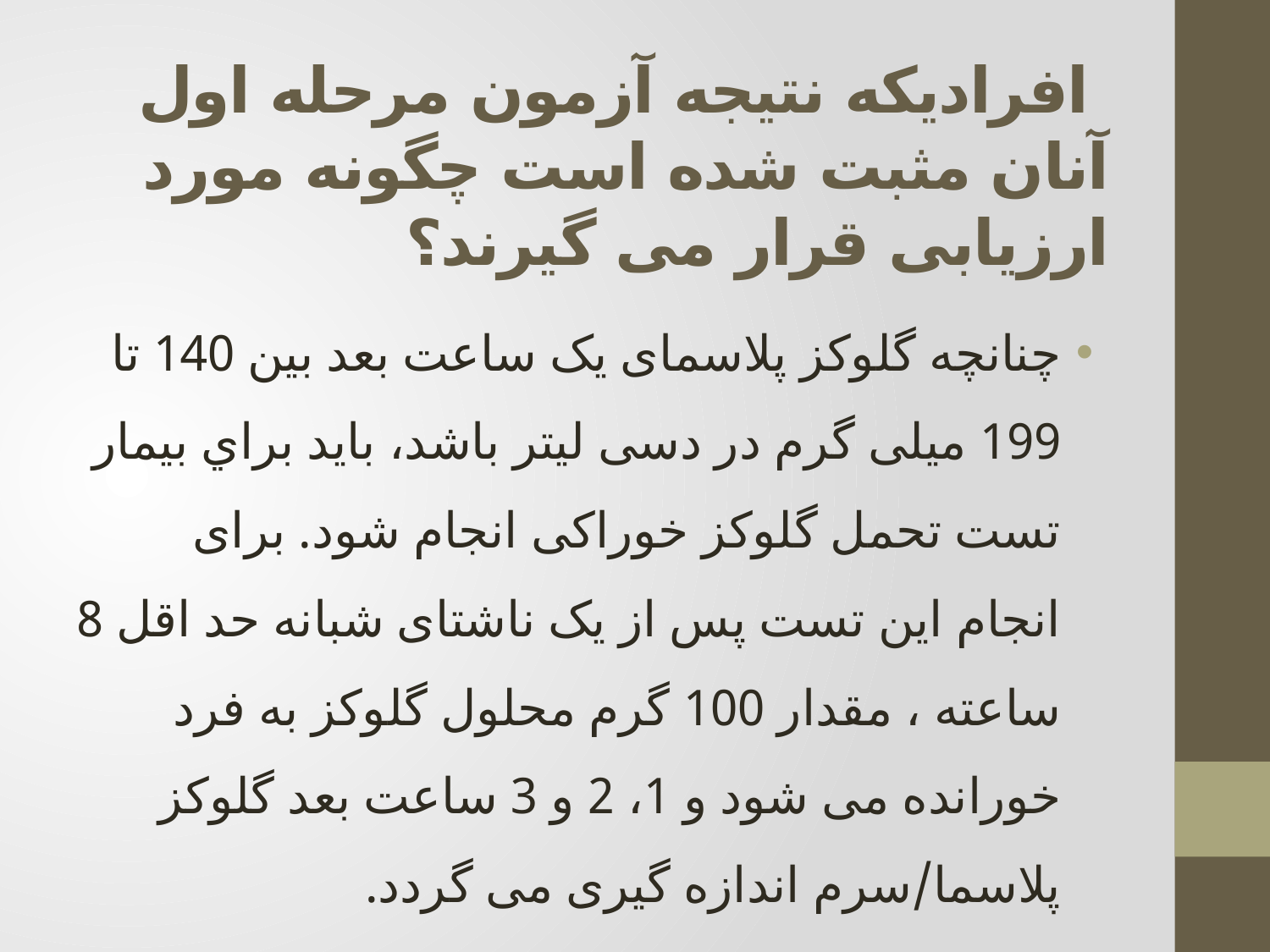

# افرادیکه نتیجه آزمون مرحله اول آنان مثبت شده است چگونه مورد ارزیابی قرار می گیرند؟
چنانچه گلوکز پلاسمای یک ساعت بعد بین 140 تا 199 میلی گرم در دسی لیتر باشد، بايد براي بیمار  تست تحمل گلوکز خوراکی انجام شود. برای انجام این تست پس از یک ناشتای شبانه حد اقل 8 ساعته ، مقدار 100 گرم محلول گلوکز به فرد خورانده می شود و 1، 2 و 3 ساعت بعد گلوکز پلاسما/سرم اندازه گیری می گردد.